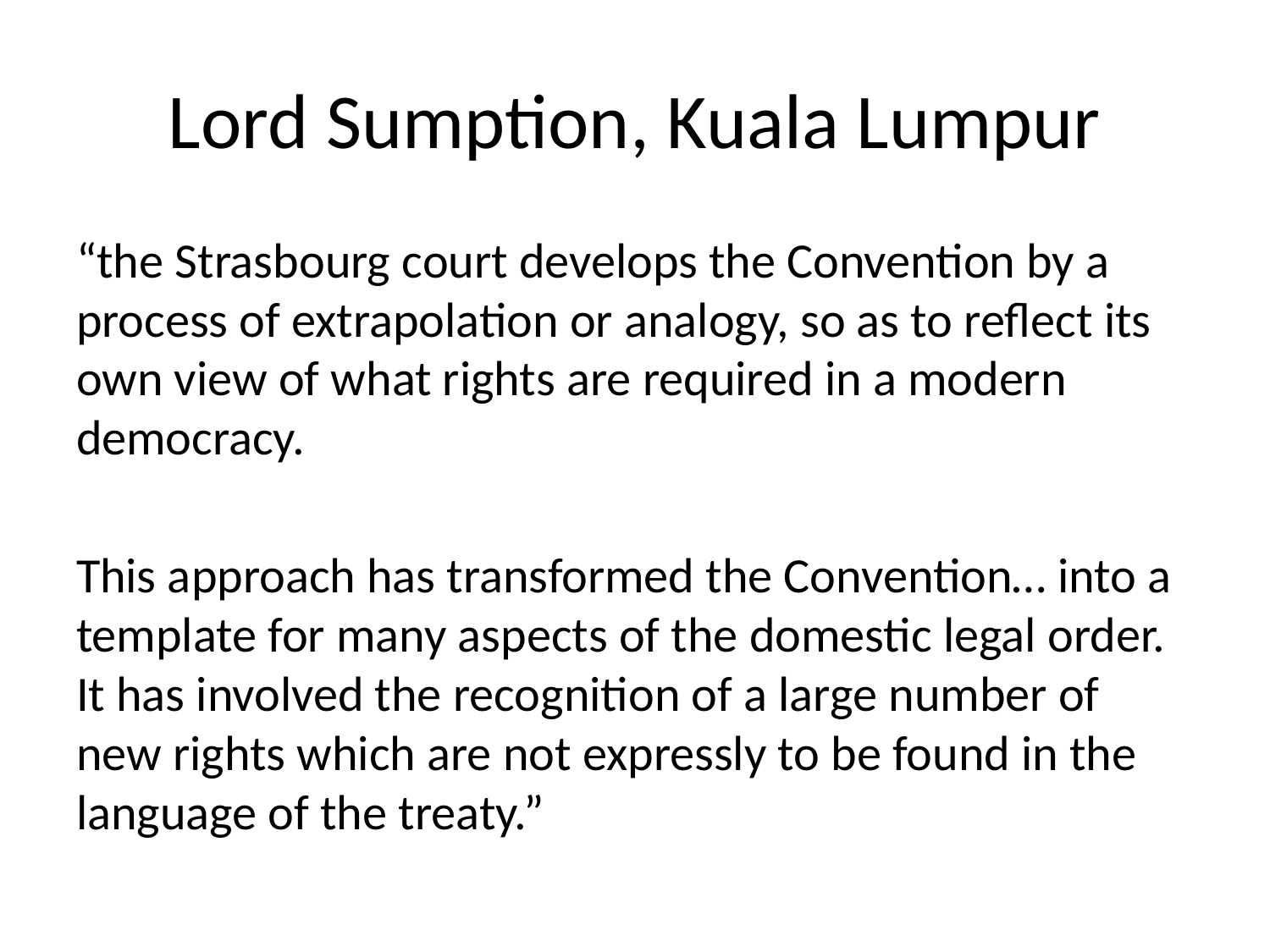

# Lord Sumption, Kuala Lumpur
“the Strasbourg court develops the Convention by a process of extrapolation or analogy, so as to reflect its own view of what rights are required in a modern democracy.

This approach has transformed the Convention… into a template for many aspects of the domestic legal order. It has involved the recognition of a large number of new rights which are not expressly to be found in the language of the treaty.”